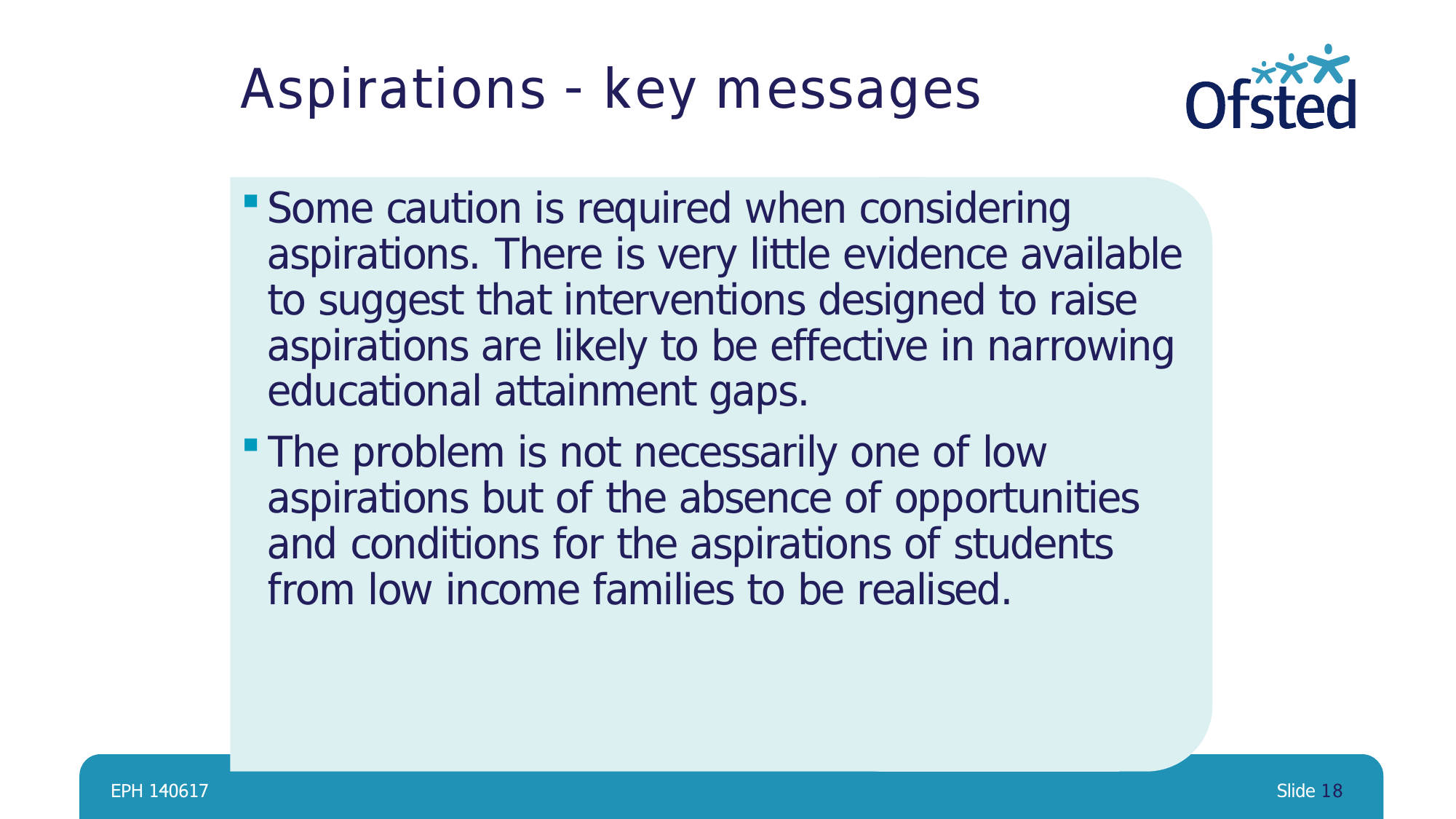

# Aspirations - key messages

Some caution is required when considering aspirations. There is very little evidence available to suggest that interventions designed to raise aspirations are likely to be effective in narrowing educational attainment gaps.
The problem is not necessarily one of low aspirations but of the absence of opportunities and conditions for the aspirations of students from low income families to be realised.

EPH 140617
Slide 18